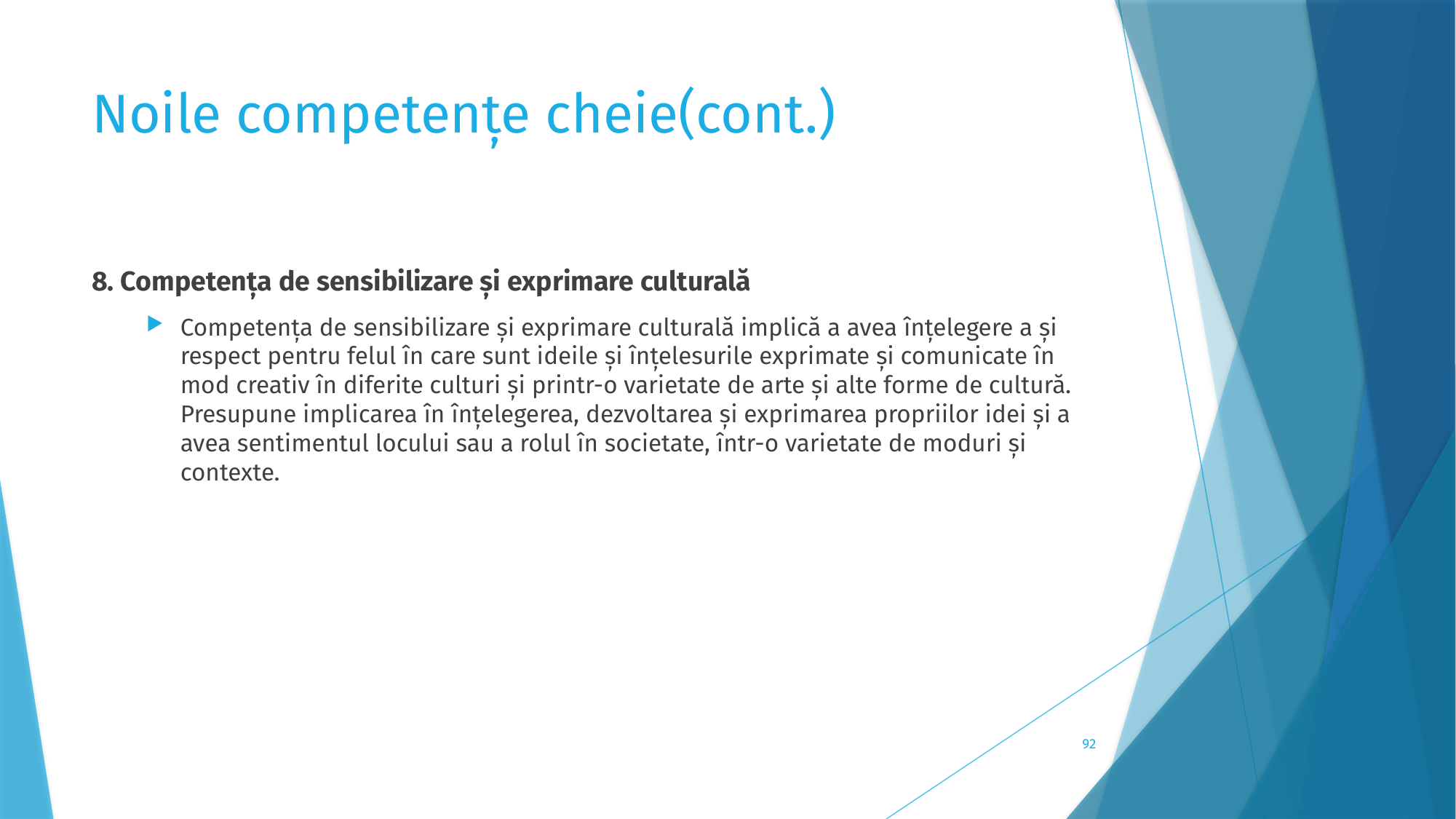

# Noile competențe cheie(cont.)
8. Competența de sensibilizare și exprimare culturală
Competența de sensibilizare și exprimare culturală implică a avea înțelegere a și respect pentru felul în care sunt ideile și înțelesurile exprimate și comunicate în mod creativ în diferite culturi și printr-o varietate de arte și alte forme de cultură. Presupune implicarea în înțelegerea, dezvoltarea și exprimarea propriilor idei și a avea sentimentul locului sau a rolul în societate, într-o varietate de moduri și contexte.
92